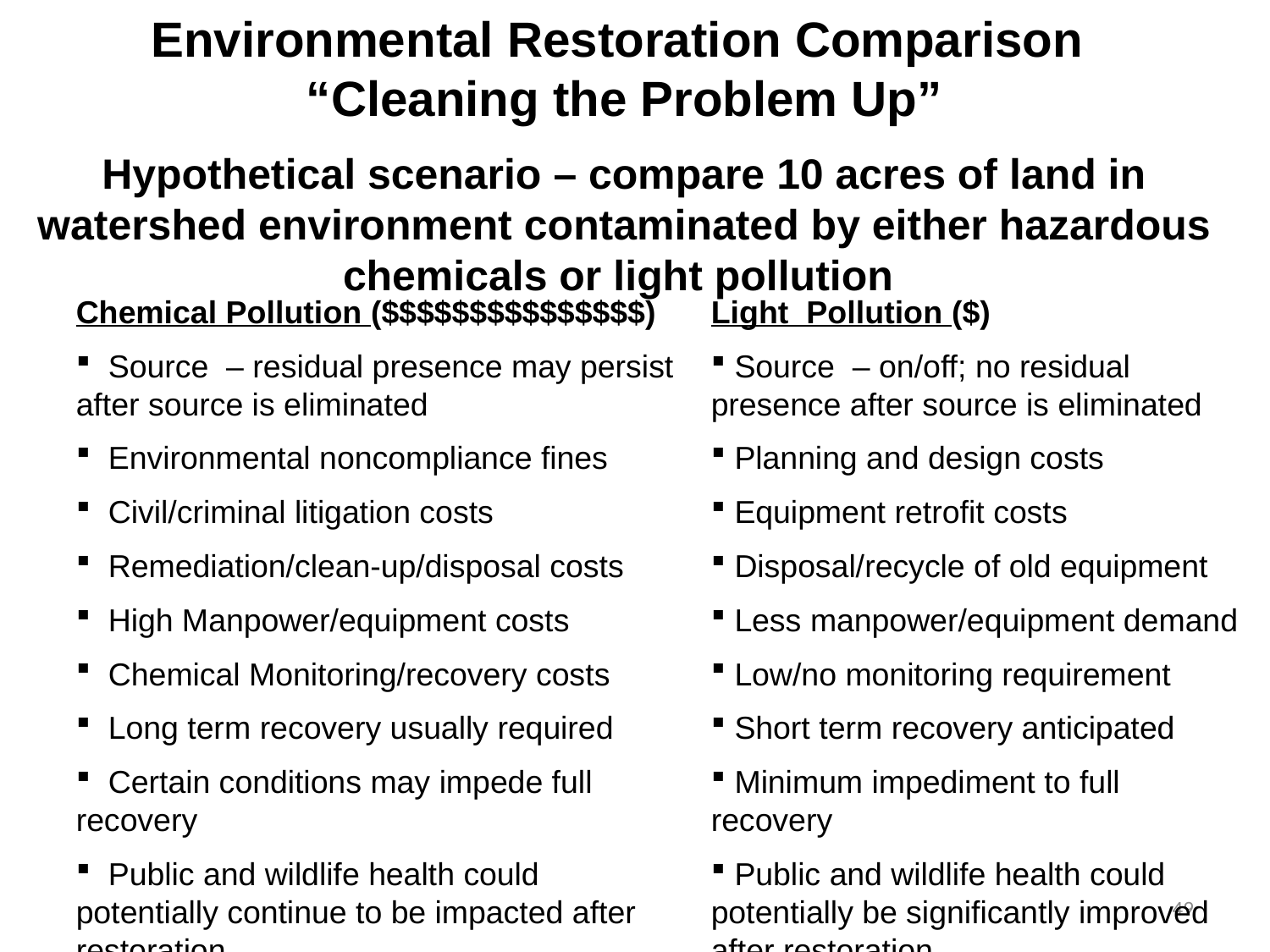

Environmental Restoration Comparison
“Cleaning the Problem Up”
Hypothetical scenario – compare 10 acres of land in watershed environment contaminated by either hazardous chemicals or light pollution

Light  Pollution ($)
 Source  – on/off; no residual presence after source is eliminated
 Planning and design costs
 Equipment retrofit costs
 Disposal/recycle of old equipment
 Less manpower/equipment demand
 Low/no monitoring requirement
 Short term recovery anticipated
 Minimum impediment to full recovery
 Public and wildlife health could potentially be significantly improved after restoration.
Chemical Pollution ($$$$$$$$$$$$$$$)
  Source  – residual presence may persist after source is eliminated
  Environmental noncompliance fines
  Civil/criminal litigation costs
  Remediation/clean-up/disposal costs
  High Manpower/equipment costs
  Chemical Monitoring/recovery costs
  Long term recovery usually required
  Certain conditions may impede full recovery
  Public and wildlife health could potentially continue to be impacted after restoration.
49